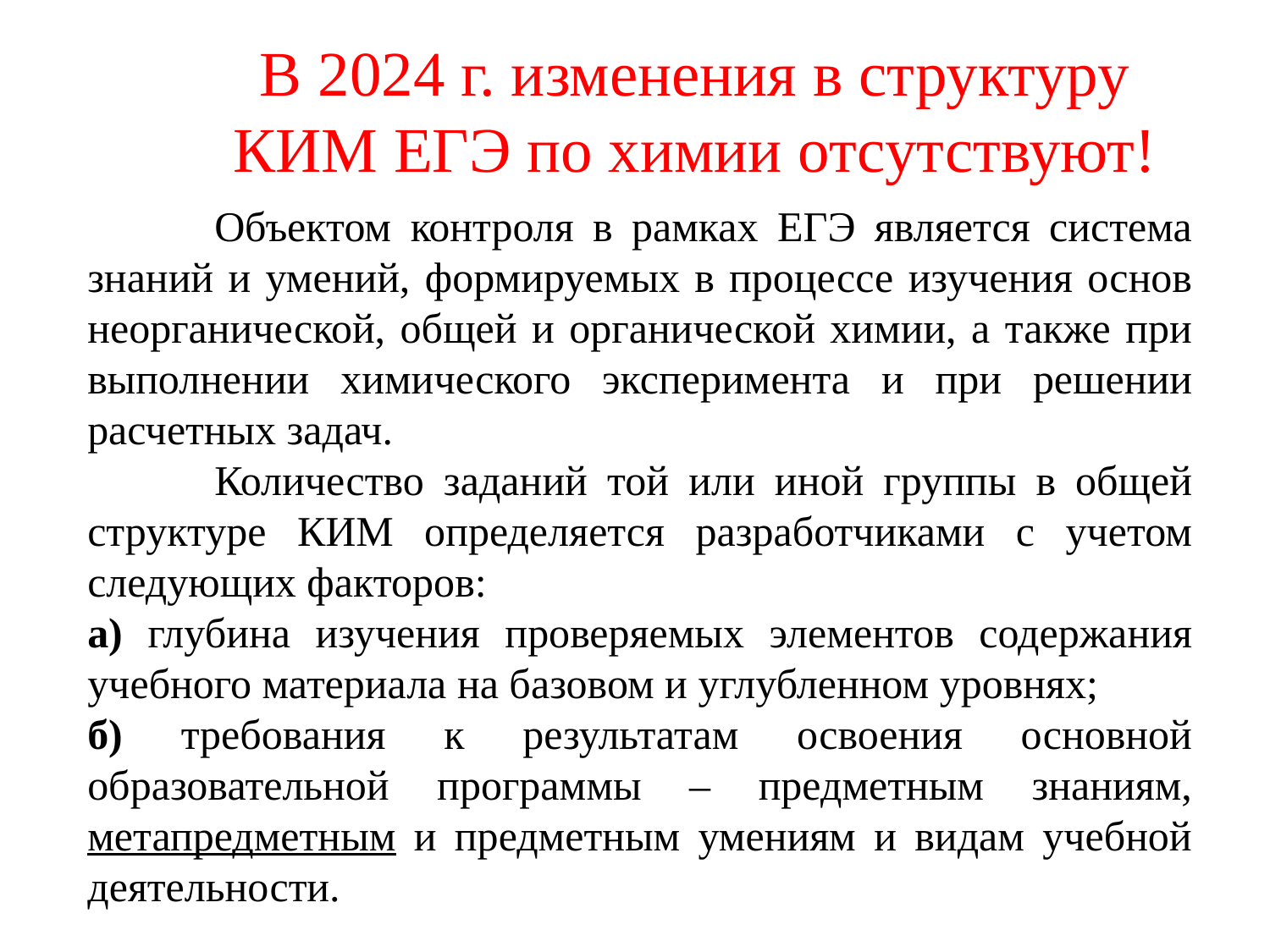

В 2024 г. изменения в структуру КИМ ЕГЭ по химии отсутствуют!
	Объектом контроля в рамках ЕГЭ является система знаний и умений, формируемых в процессе изучения основ неорганической, общей и органической химии, а также при выполнении химического эксперимента и при решении расчетных задач.
	Количество заданий той или иной группы в общей структуре КИМ определяется разработчиками с учетом следующих факторов:
а) глубина изучения проверяемых элементов содержания учебного материала на базовом и углубленном уровнях;
б) требования к результатам освоения основной образовательной программы – предметным знаниям, метапредметным и предметным умениям и видам учебной деятельности.